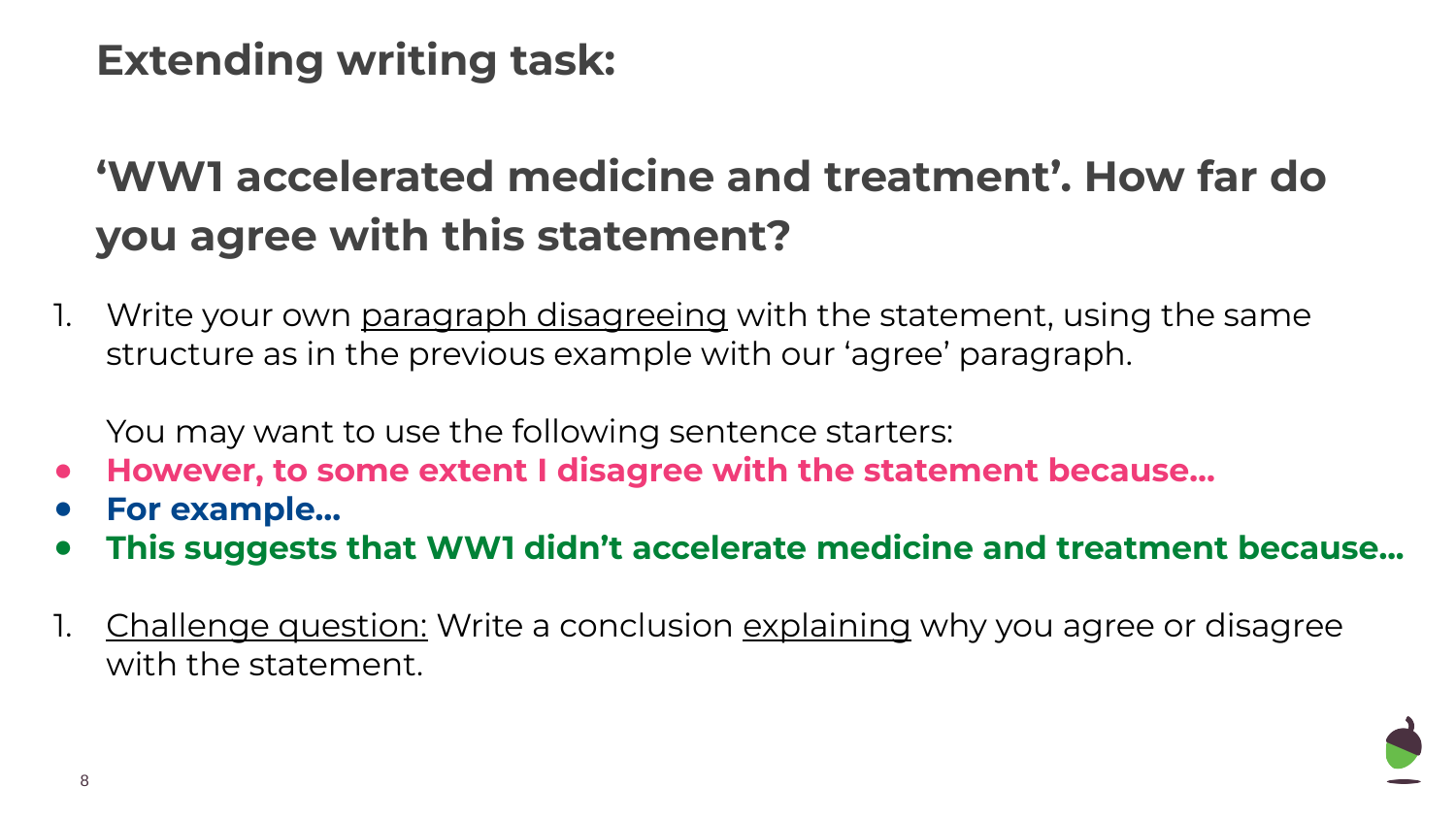

Extending writing task:

‘WW1 accelerated medicine and treatment’. How far do you agree with this statement?
Write your own paragraph disagreeing with the statement, using the same structure as in the previous example with our ‘agree’ paragraph.

You may want to use the following sentence starters:
However, to some extent I disagree with the statement because…
For example…
This suggests that WW1 didn’t accelerate medicine and treatment because...

Challenge question: Write a conclusion explaining why you agree or disagree with the statement.
8